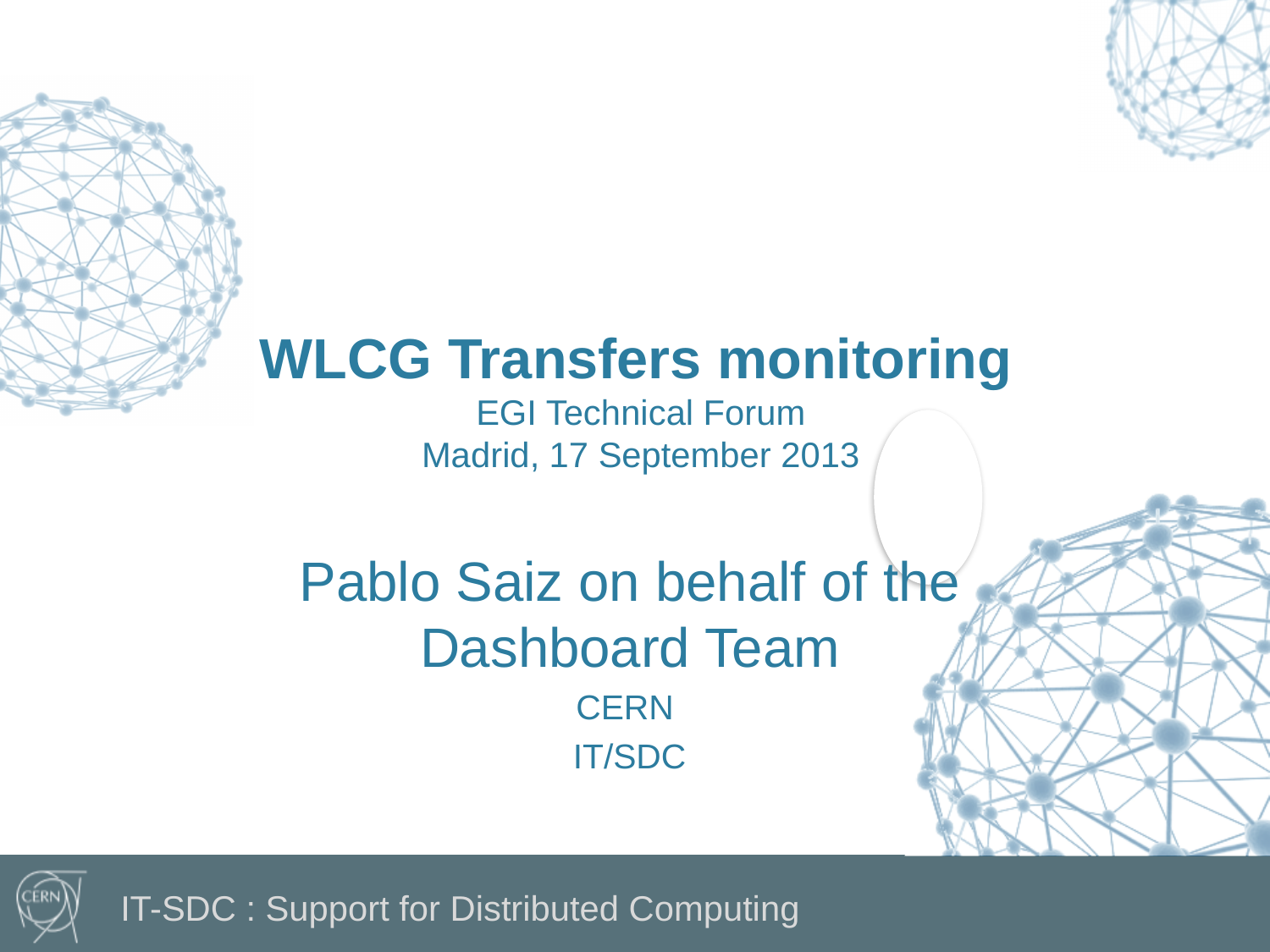

WLCG Transfers monitoring
EGI Technical Forum
Madrid, 17 September 2013
Pablo Saiz on behalf of the Dashboard Team
CERN
IT/SDC